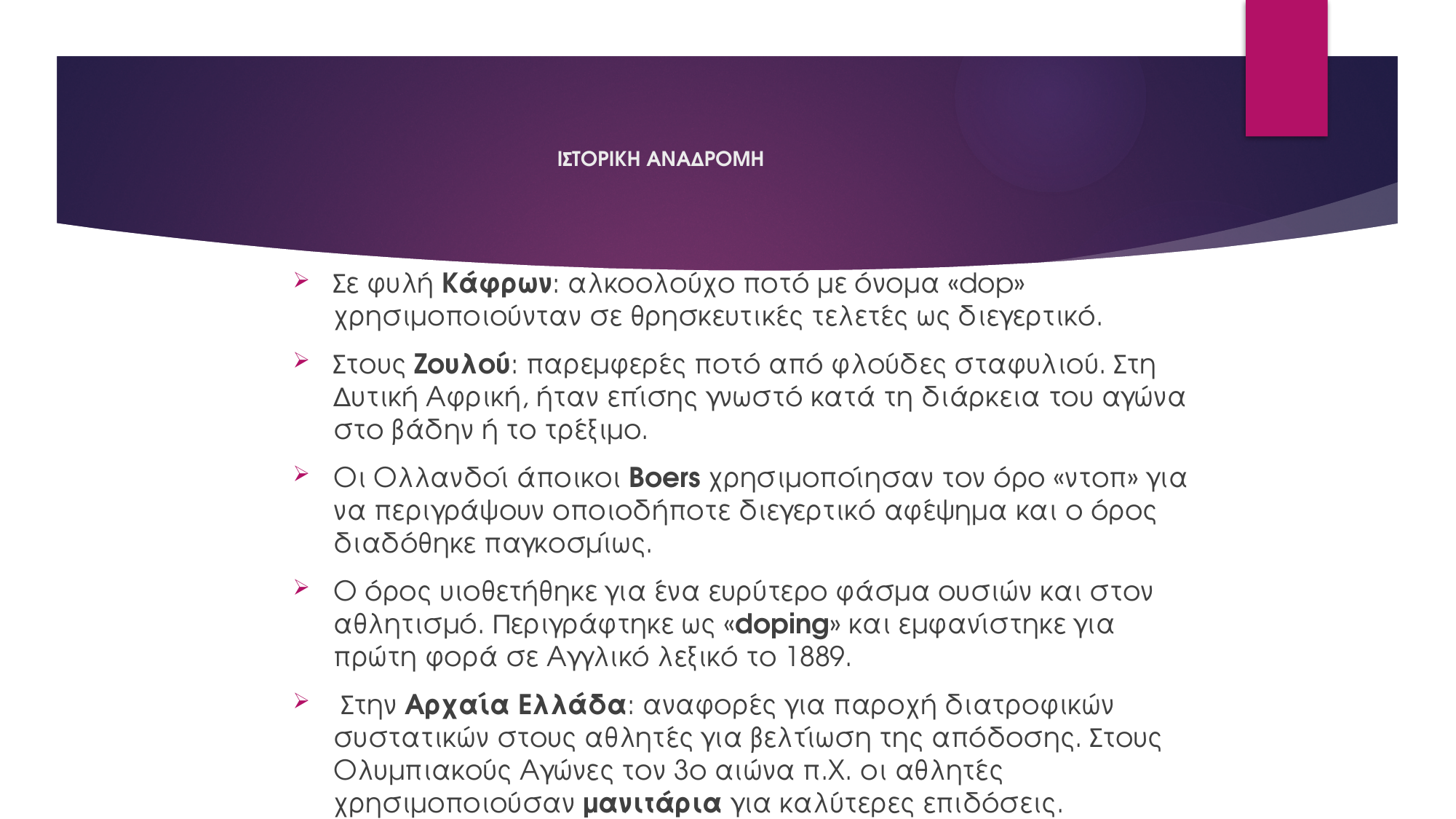

# ΙΣΤΟΡΙΚΗ ΑΝΑΔΡΟΜΗ
Σε φυλή Κάφρων: αλκοολούχο ποτό με όνομα «dop» χρησιμοποιούνταν σε θρησκευτικές τελετές ως διεγερτικό.
Στους Ζουλού: παρεμφερές ποτό από φλούδες σταφυλιού. Στη Δυτική Αφρική, ήταν επίσης γνωστό κατά τη διάρκεια του αγώνα στο βάδην ή το τρέξιμο.
Οι Ολλανδοί άποικοι Boers χρησιμοποίησαν τον όρο «ντοπ» για να περιγράψουν οποιοδήποτε διεγερτικό αφέψημα και ο όρος διαδόθηκε παγκοσμίως.
Ο όρος υιοθετήθηκε για ένα ευρύτερο φάσμα ουσιών και στον αθλητισμό. Περιγράφτηκε ως «doping» και εμφανίστηκε για πρώτη φορά σε Αγγλικό λεξικό το 1889.
 Στην Αρχαία Ελλάδα: αναφορές για παροχή διατροφικών συστατικών στους αθλητές για βελτίωση της απόδοσης. Στους Ολυμπιακούς Αγώνες τον 3ο αιώνα π.Χ. οι αθλητές χρησιμοποιούσαν μανιτάρια για καλύτερες επιδόσεις.